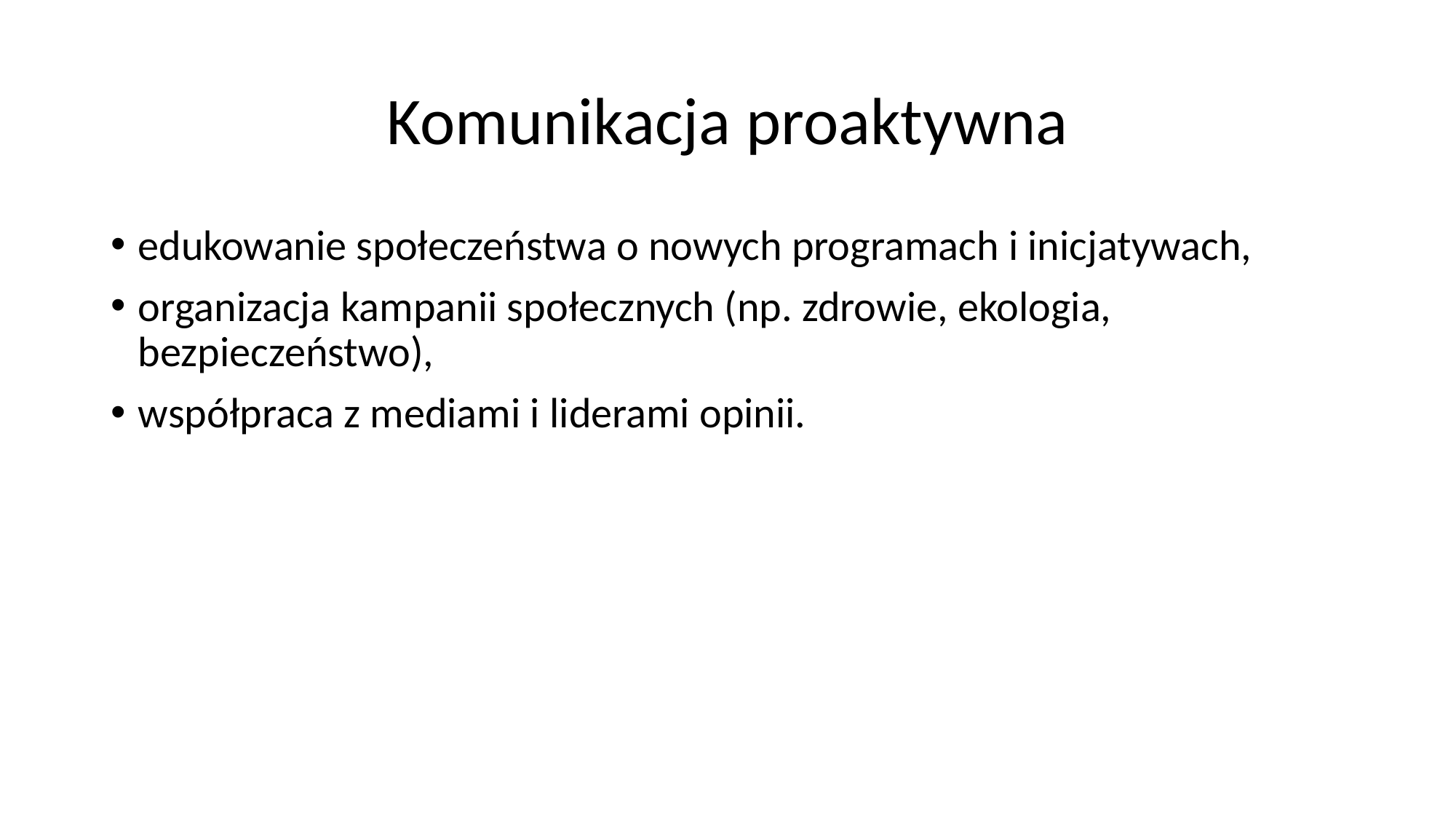

# Komunikacja proaktywna
edukowanie społeczeństwa o nowych programach i inicjatywach,
organizacja kampanii społecznych (np. zdrowie, ekologia, bezpieczeństwo),
współpraca z mediami i liderami opinii.